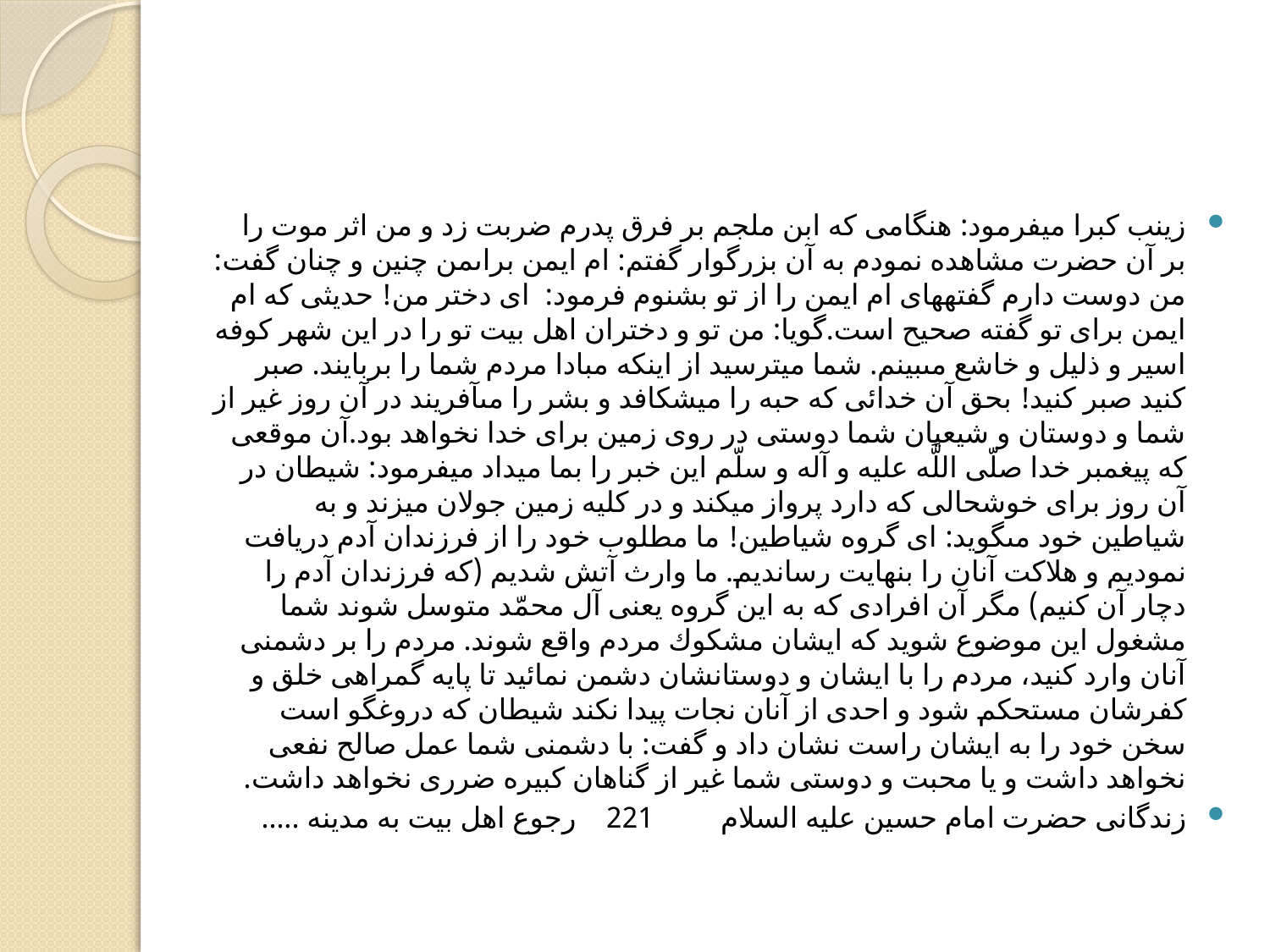

#
زينب كبرا ميفرمود: هنگامى كه ابن ملجم بر فرق پدرم ضربت زد و من اثر موت را بر آن حضرت مشاهده نمودم به آن بزرگوار گفتم: ام ايمن براى‏من چنين و چنان گفت: من دوست دارم گفته‏هاى ام ايمن را از تو بشنوم فرمود:  اى دختر من! حديثى كه ام ايمن براى تو گفته صحيح است.گويا: من تو و دختران اهل بيت تو را در اين شهر كوفه اسير و ذليل و خاشع مى‏بينم. شما ميترسيد از اينكه مبادا مردم شما را بربايند. صبر كنيد صبر كنيد! بحق آن خدائى كه حبه را ميشكافد و بشر را مى‏آفريند در آن روز غير از شما و دوستان و شيعيان شما دوستى در روى زمين براى خدا نخواهد بود.آن موقعى كه پيغمبر خدا صلّى اللَّه عليه و آله و سلّم اين خبر را بما ميداد ميفرمود: شيطان در آن روز براى خوشحالى كه دارد پرواز ميكند و در كليه زمين جولان ميزند و به شياطين خود مى‏گويد: اى گروه شياطين! ما مطلوب خود را از فرزندان آدم دريافت نموديم و هلاكت آنان را بنهايت رسانديم. ما وارث آتش شديم (كه فرزندان آدم را دچار آن كنيم) مگر آن افرادى كه به اين گروه يعنى آل محمّد متوسل شوند شما مشغول اين موضوع شويد كه ايشان مشكوك مردم واقع شوند. مردم را بر دشمنى آنان وارد كنيد، مردم را با ايشان و دوستانشان دشمن نمائيد تا پايه گمراهى خلق و كفرشان مستحكم شود و احدى از آنان نجات پيدا نكند شيطان كه دروغگو است سخن خود را به ايشان راست نشان داد و گفت: با دشمنى شما عمل صالح نفعى نخواهد داشت و يا محبت و دوستى شما غير از گناهان كبيره ضررى نخواهد داشت.
زندگانى حضرت امام حسين عليه السلام         221    رجوع اهل بيت به مدينه .....